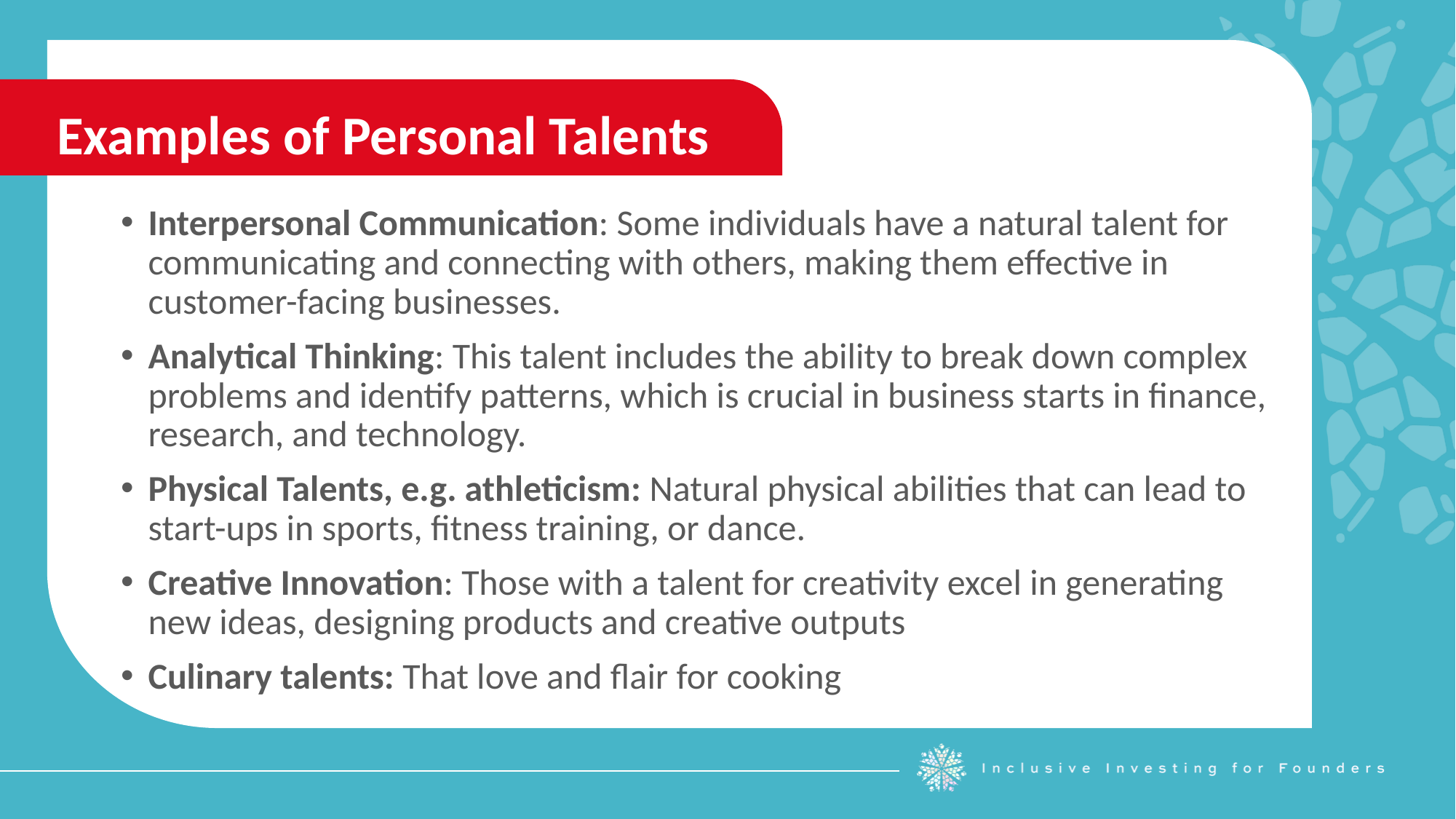

Examples of Personal Talents

Interpersonal Communication: Some individuals have a natural talent for communicating and connecting with others, making them effective in customer-facing businesses.
Analytical Thinking: This talent includes the ability to break down complex problems and identify patterns, which is crucial in business starts in finance, research, and technology.
Physical Talents, e.g. athleticism: Natural physical abilities that can lead to start-ups in sports, fitness training, or dance.
Creative Innovation: Those with a talent for creativity excel in generating new ideas, designing products and creative outputs
Culinary talents: That love and flair for cooking